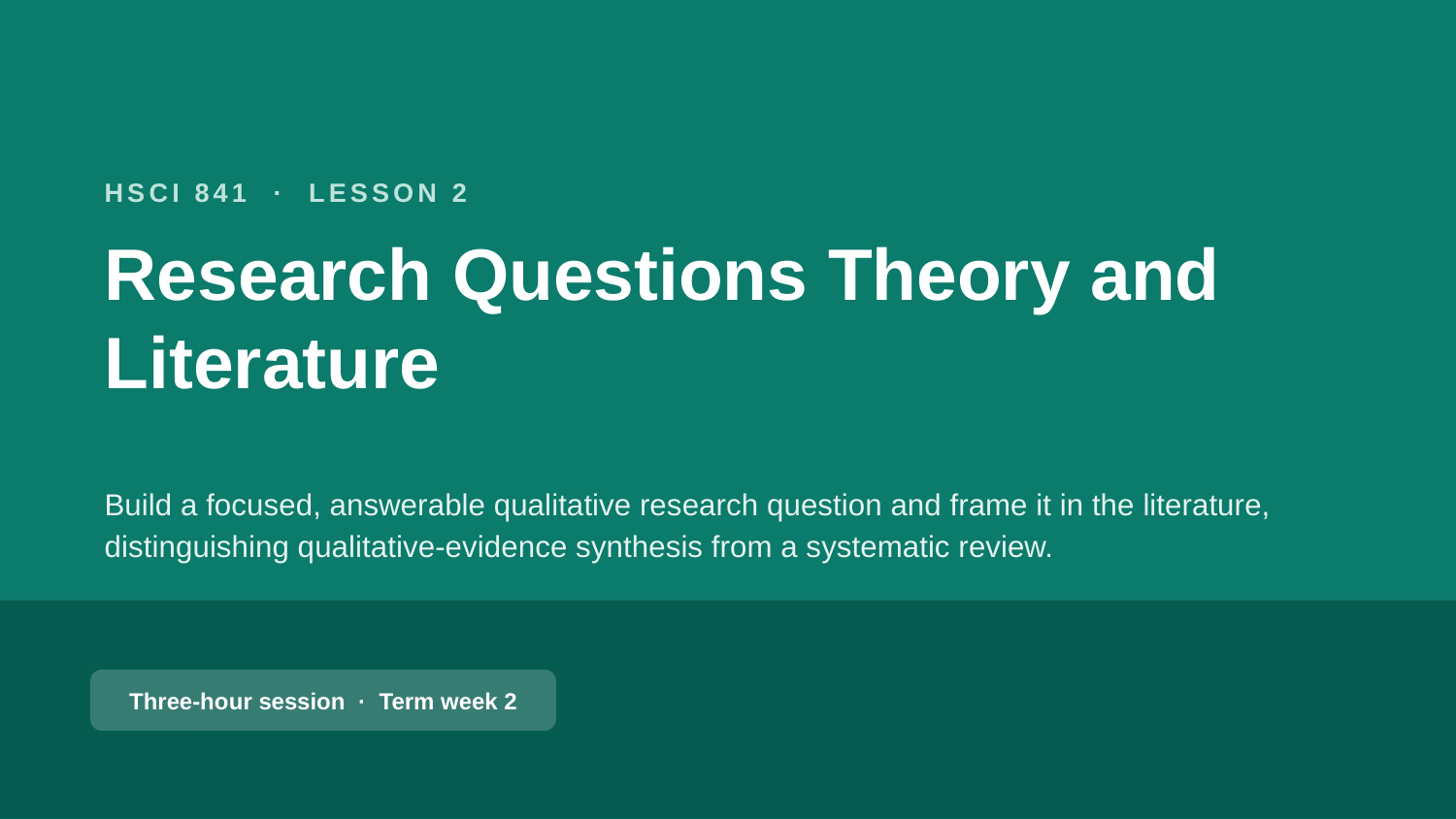

HSCI 841  ·  LESSON 2
Research Questions Theory and Literature
Build a focused, answerable qualitative research question and frame it in the literature, distinguishing qualitative-evidence synthesis from a systematic review.

Three-hour session  ·  Term week 2